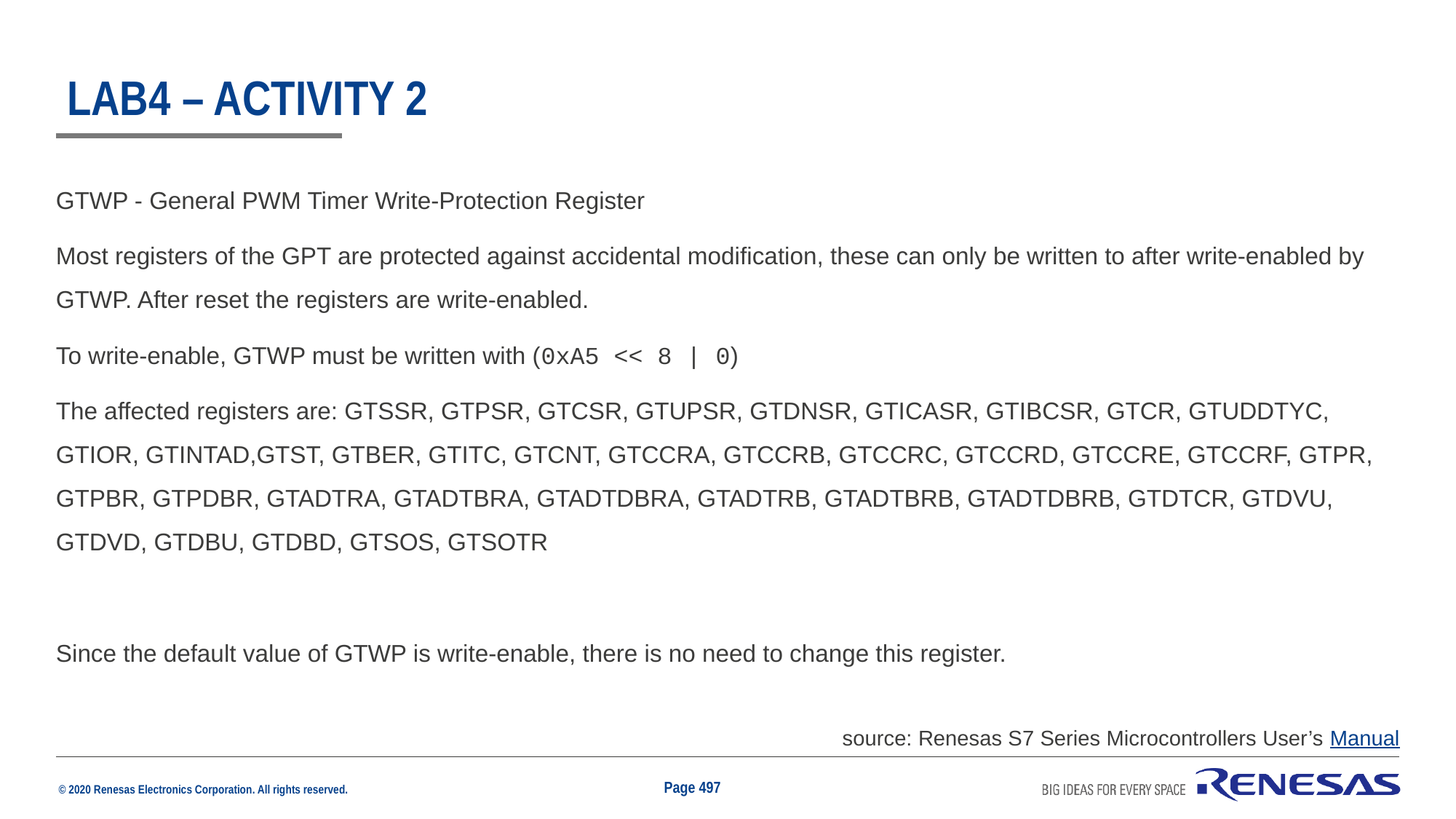

# Lab4 – Activity 2
GTWP - General PWM Timer Write-Protection Register
Most registers of the GPT are protected against accidental modification, these can only be written to after write-enabled by GTWP. After reset the registers are write-enabled.
To write-enable, GTWP must be written with (0xA5 << 8 | 0)
The affected registers are: GTSSR, GTPSR, GTCSR, GTUPSR, GTDNSR, GTICASR, GTIBCSR, GTCR, GTUDDTYC, GTIOR, GTINTAD,GTST, GTBER, GTITC, GTCNT, GTCCRA, GTCCRB, GTCCRC, GTCCRD, GTCCRE, GTCCRF, GTPR, GTPBR, GTPDBR, GTADTRA, GTADTBRA, GTADTDBRA, GTADTRB, GTADTBRB, GTADTDBRB, GTDTCR, GTDVU, GTDVD, GTDBU, GTDBD, GTSOS, GTSOTR

Since the default value of GTWP is write-enable, there is no need to change this register.
source: Renesas S7 Series Microcontrollers User’s Manual